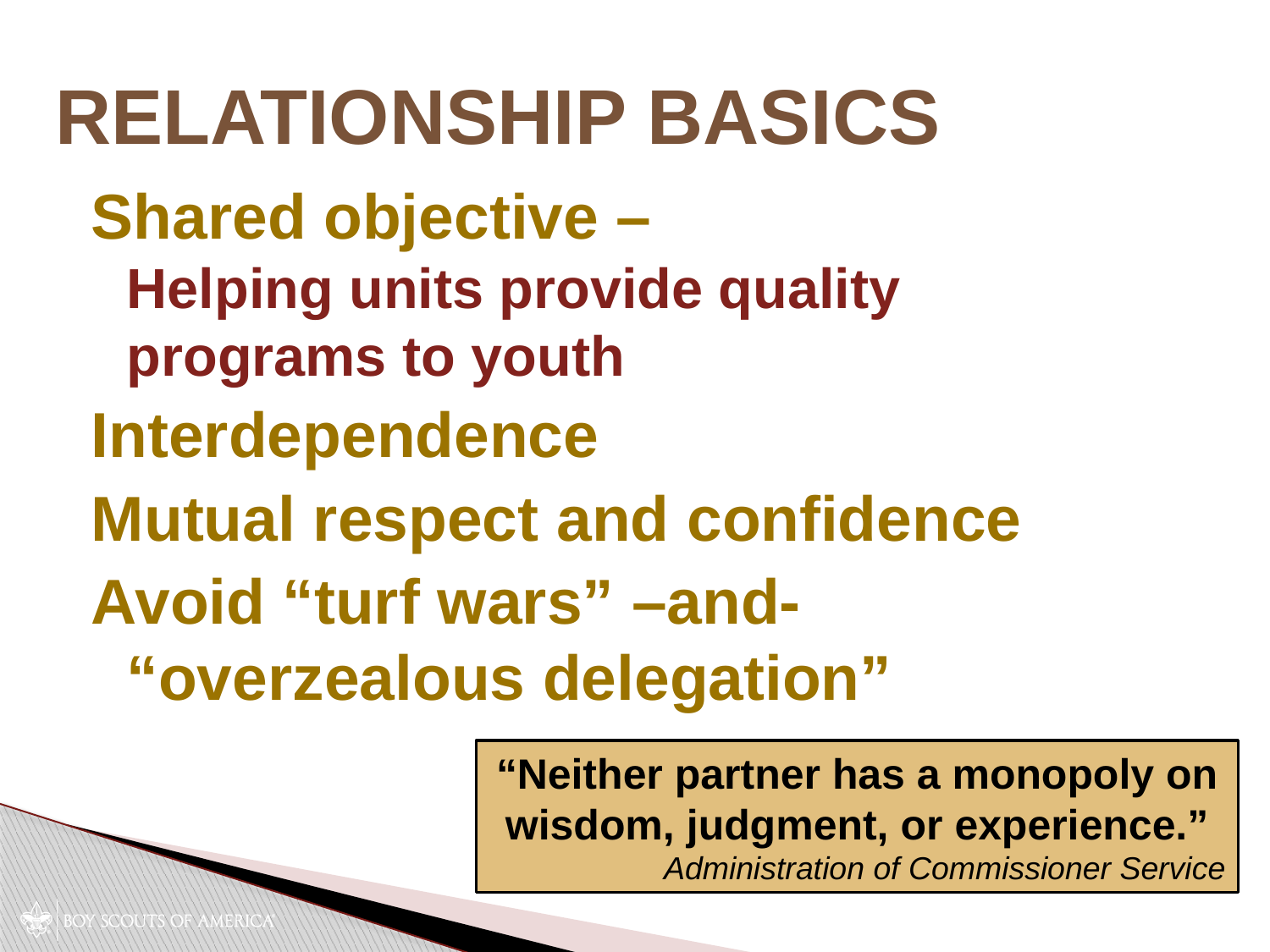

# Relationship Basics
Shared objective –
Helping units provide quality programs to youth
Interdependence
Mutual respect and confidence
Avoid “turf wars” –and- “overzealous delegation”

“Neither partner has a monopoly on wisdom, judgment, or experience.”
Administration of Commissioner Service